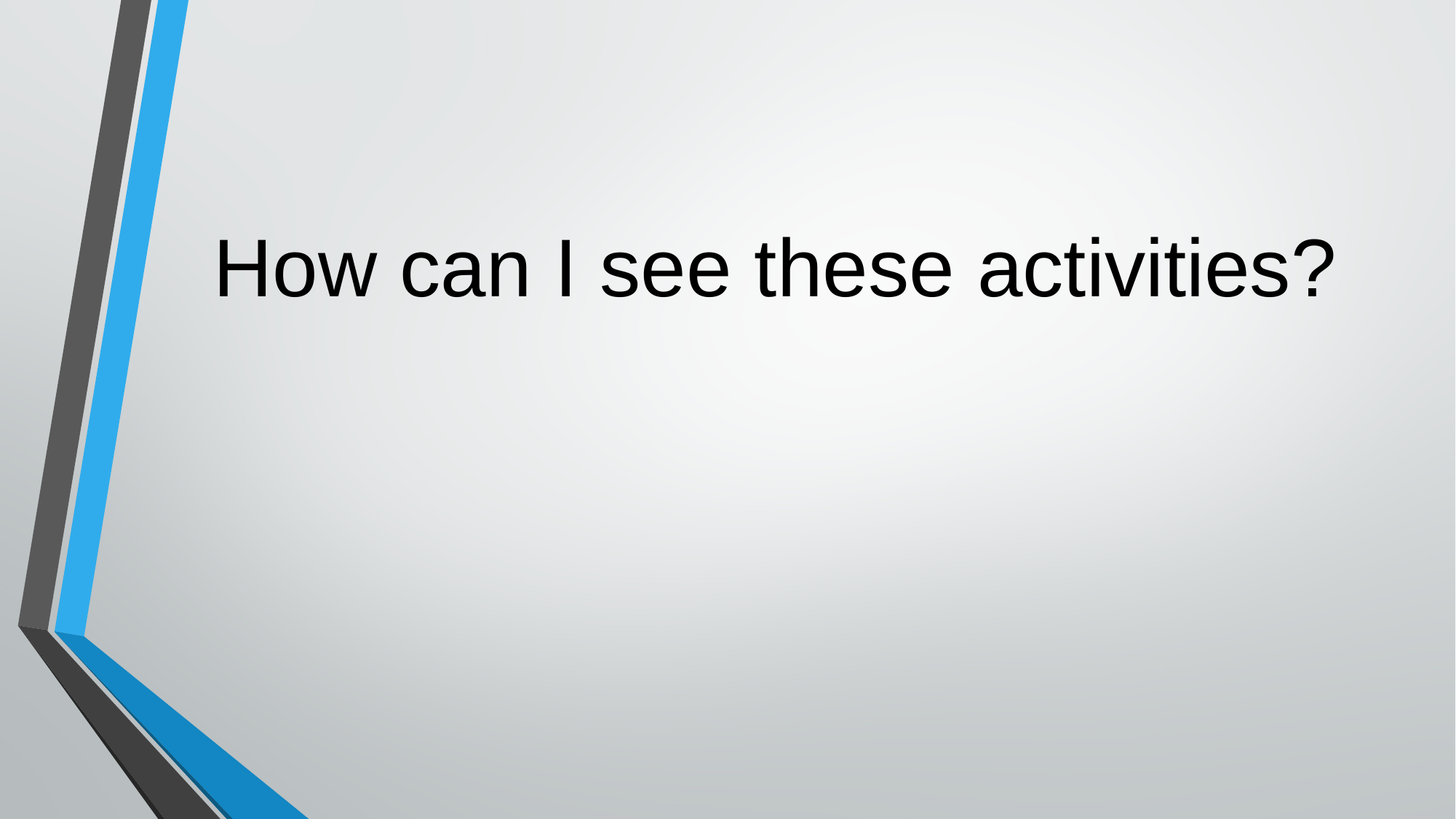

# How can I see these activities?